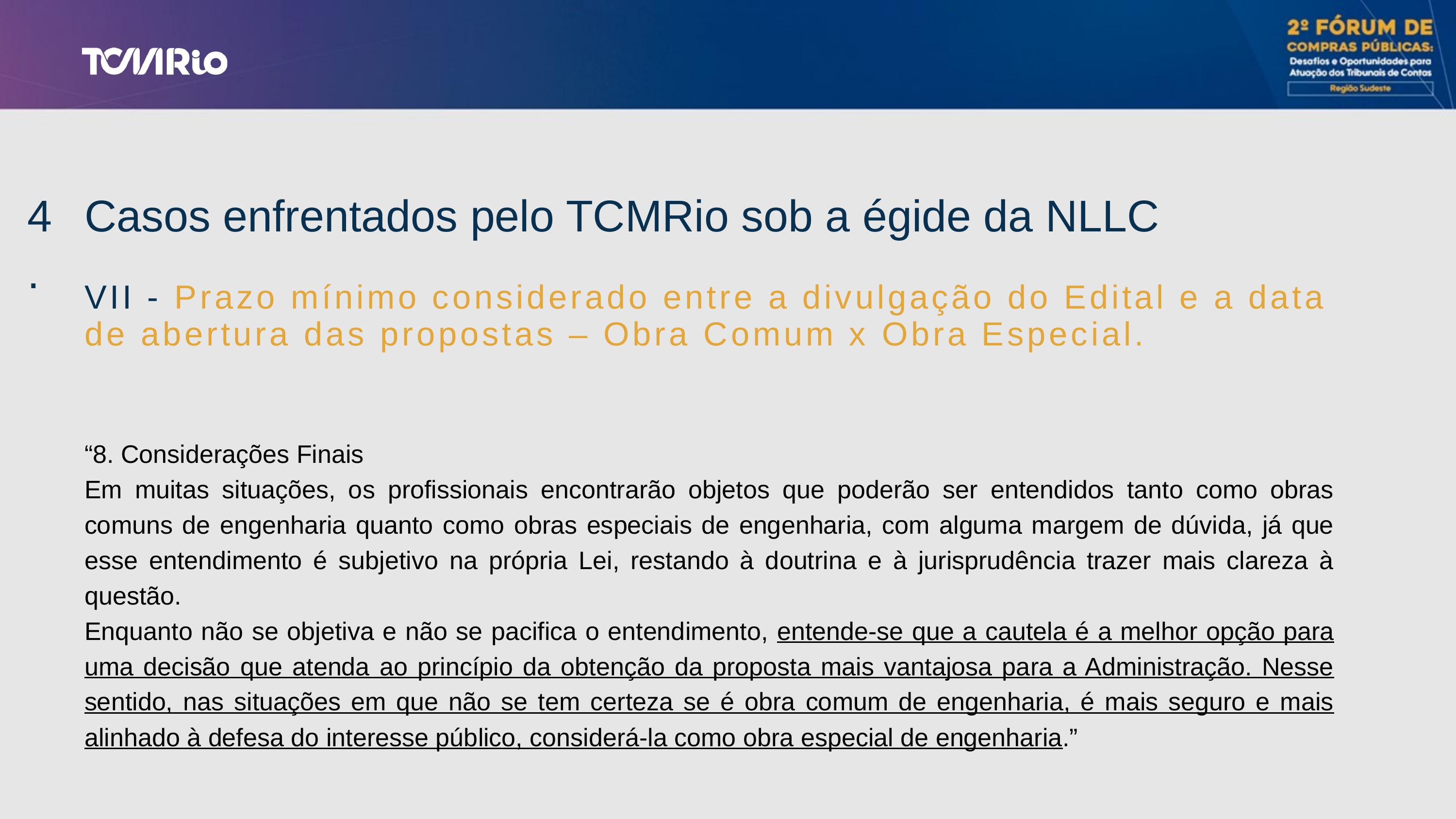

4.
Casos enfrentados pelo TCMRio sob a égide da NLLC
VII - Prazo mínimo considerado entre a divulgação do Edital e a data de abertura das propostas – Obra Comum x Obra Especial.
“8. Considerações Finais
Em muitas situações, os profissionais encontrarão objetos que poderão ser entendidos tanto como obras comuns de engenharia quanto como obras especiais de engenharia, com alguma margem de dúvida, já que esse entendimento é subjetivo na própria Lei, restando à doutrina e à jurisprudência trazer mais clareza à questão.
Enquanto não se objetiva e não se pacifica o entendimento, entende-se que a cautela é a melhor opção para uma decisão que atenda ao princípio da obtenção da proposta mais vantajosa para a Administração. Nesse sentido, nas situações em que não se tem certeza se é obra comum de engenharia, é mais seguro e mais alinhado à defesa do interesse público, considerá-la como obra especial de engenharia.”